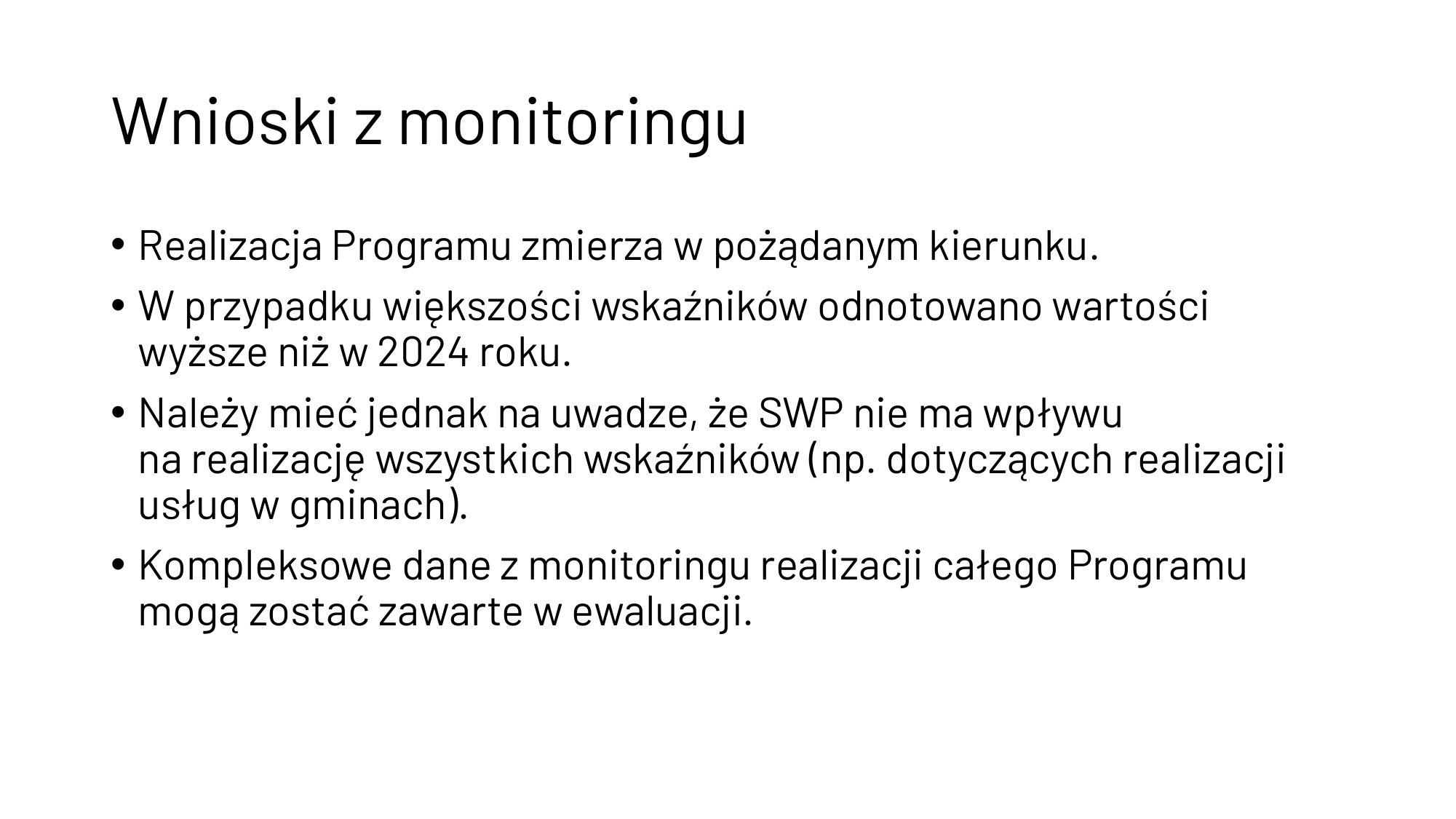

# Wnioski z monitoringu
Realizacja Programu zmierza w pożądanym kierunku.
W przypadku większości wskaźników odnotowano wartości wyższe niż w 2024 roku.
Należy mieć jednak na uwadze, że SWP nie ma wpływu
na realizację wszystkich wskaźników (np. dotyczących realizacji usług w gminach).
Kompleksowe dane z monitoringu realizacji całego Programu mogą zostać zawarte w ewaluacji.